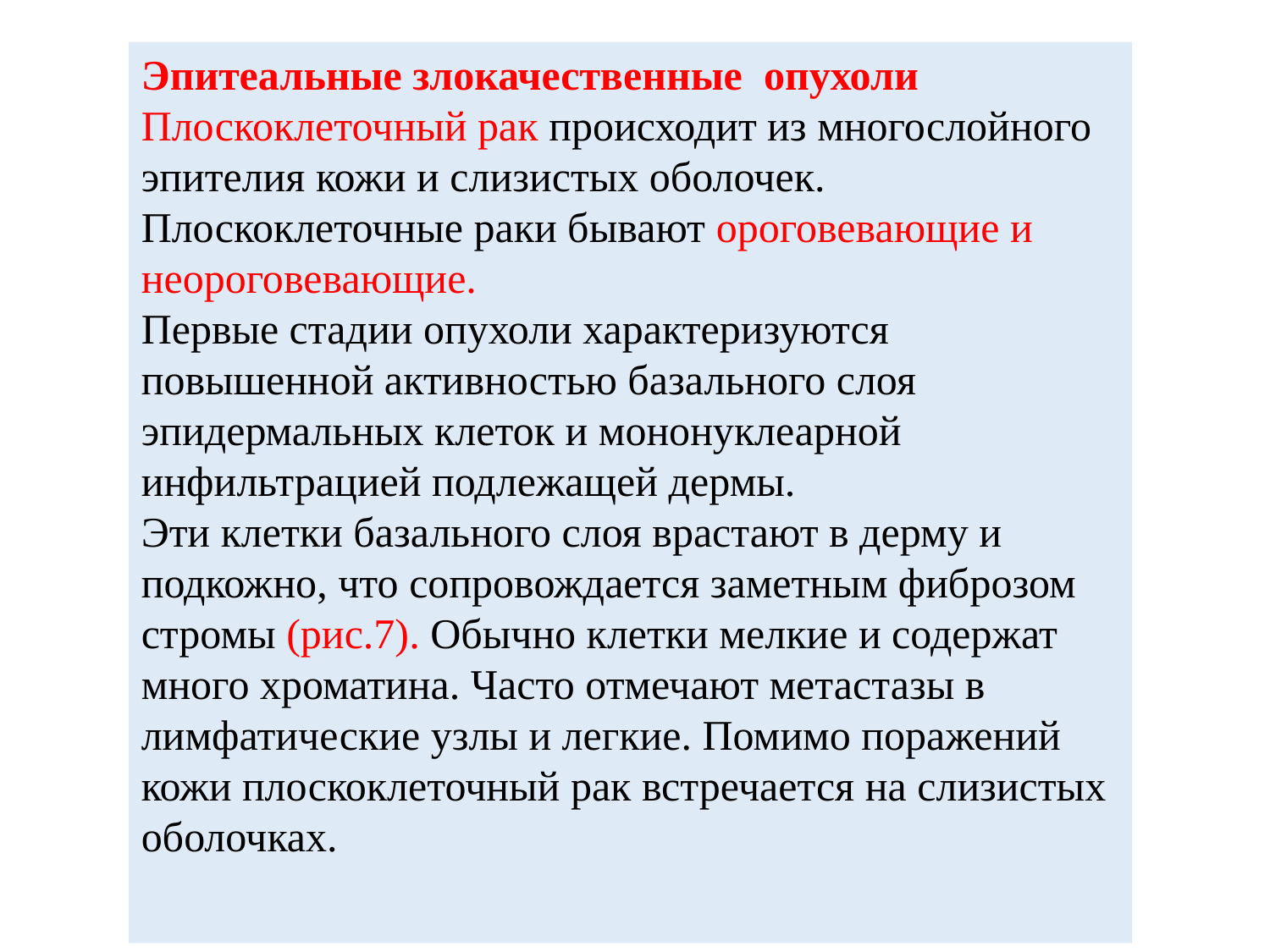

Эпитеальные злокачественные  опухоли
Плоскоклеточный рак происходит из многослойного эпителия кожи и слизистых оболочек. Плоскоклеточные раки бывают ороговевающие и неороговевающие.
Первые стадии опухоли характеризуются повышенной активностью базального слоя эпидермальных клеток и мононуклеарной инфильтрацией подлежащей дермы.
Эти клетки базального слоя врастают в дерму и подкожно, что сопровождается заметным фиброзом стромы (рис.7). Обычно клетки мелкие и содержат много хроматина. Часто отмечают метастазы в лимфатические узлы и легкие. Помимо поражений кожи плоскоклеточный рак встречается на слизистых оболочках.